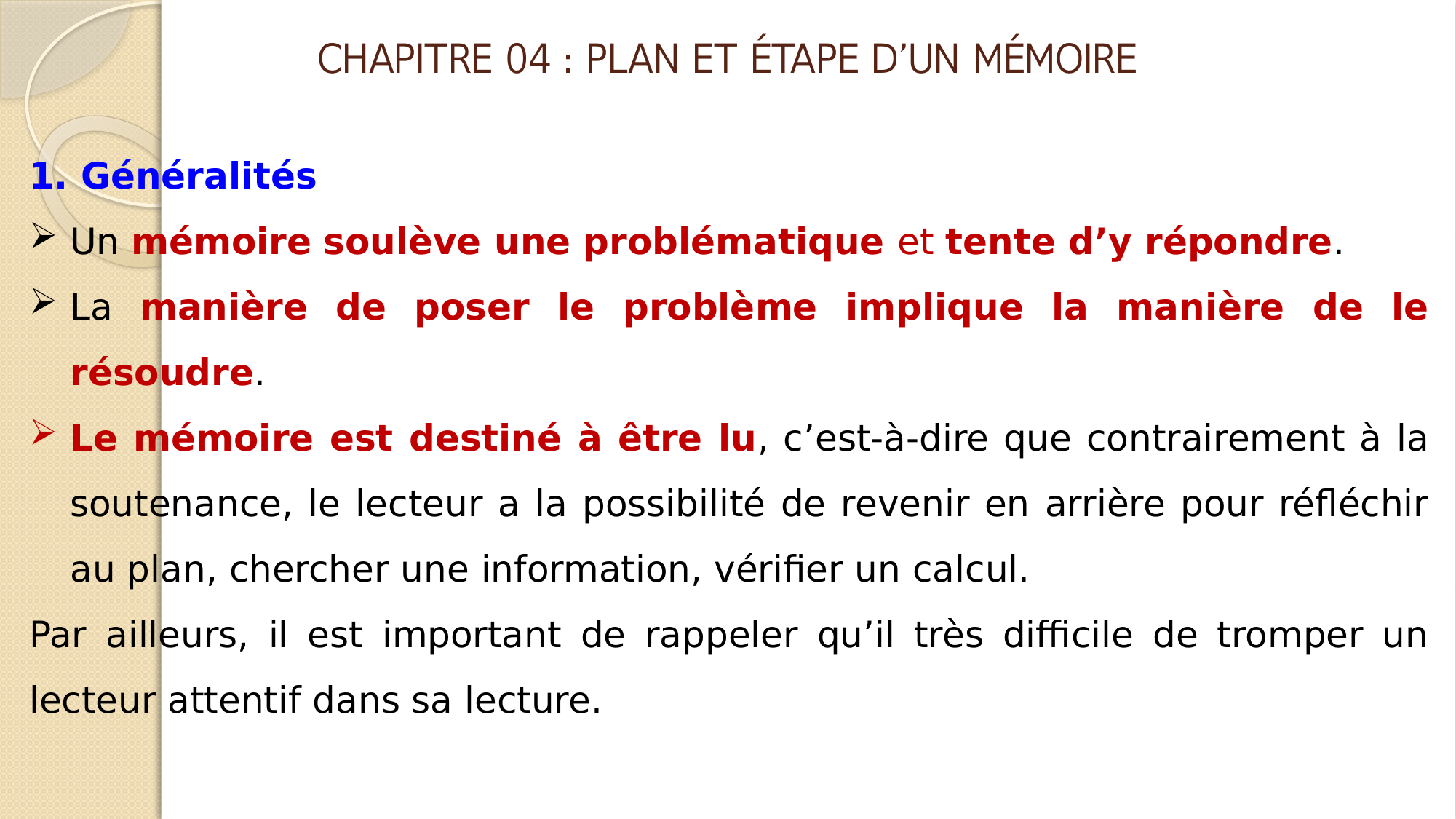

CHAPITRE 04 : PLAN ET ÉTAPE D’UN MÉMOIRE
1. Généralités
Un mémoire soulève une problématique et tente d’y répondre.
La manière de poser le problème implique la manière de le résoudre.
Le mémoire est destiné à être lu, c’est-à-dire que contrairement à la soutenance, le lecteur a la possibilité de revenir en arrière pour réfléchir au plan, chercher une information, vérifier un calcul.
Par ailleurs, il est important de rappeler qu’il très difficile de tromper un lecteur attentif dans sa lecture.